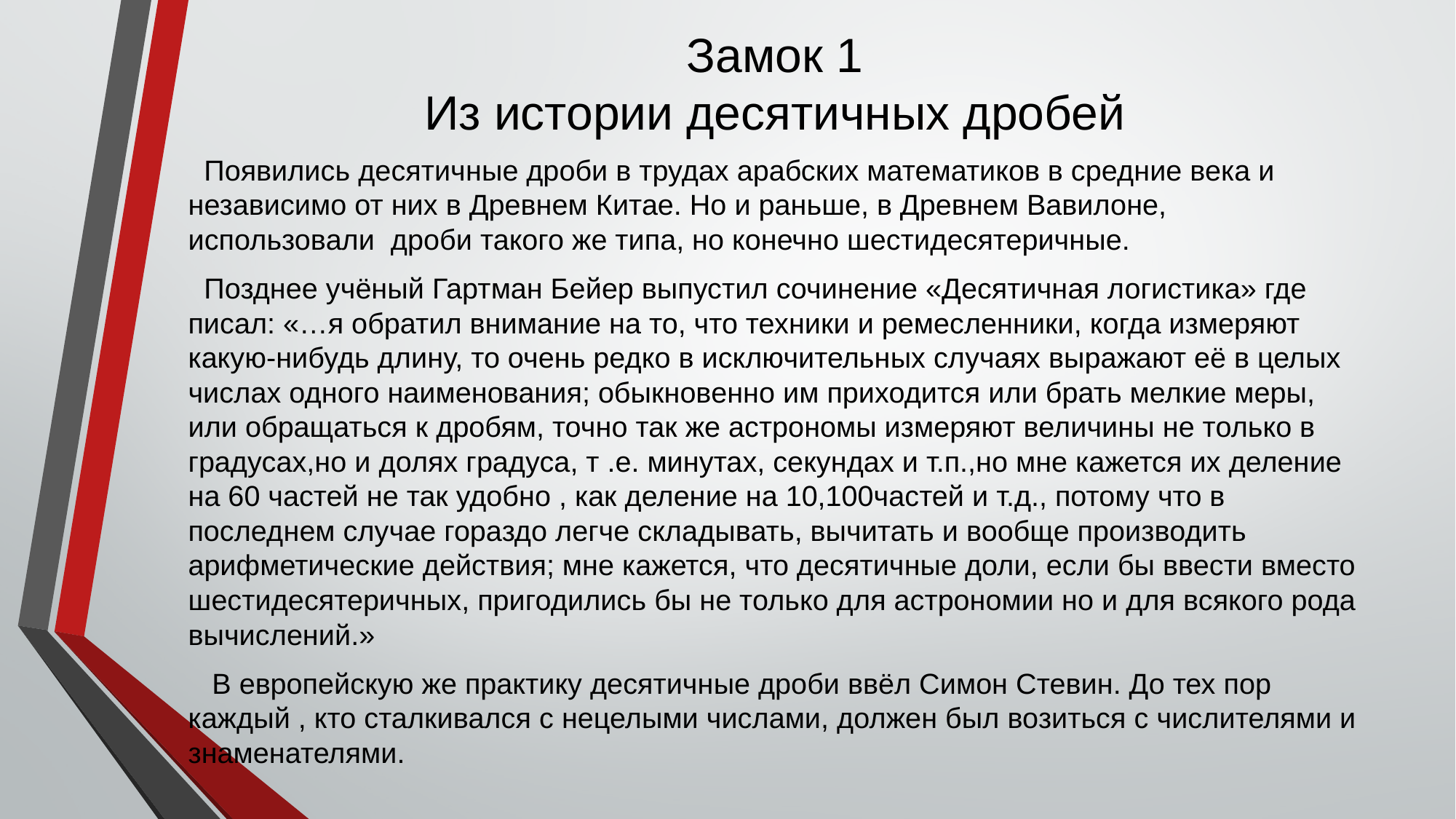

# Замок 1 Из истории десятичных дробей
  Появились десятичные дроби в трудах арабских математиков в средние века и независимо от них в Древнем Китае. Но и раньше, в Древнем Вавилоне, использовали  дроби такого же типа, но конечно шестидесятеричные.
  Позднее учёный Гартман Бейер выпустил сочинение «Десятичная логистика» где писал: «…я обратил внимание на то, что техники и ремесленники, когда измеряют какую-нибудь длину, то очень редко в исключительных случаях выражают её в целых числах одного наименования; обыкновенно им приходится или брать мелкие меры, или обращаться к дробям, точно так же астрономы измеряют величины не только в градусах,но и долях градуса, т .е. минутах, секундах и т.п.,но мне кажется их деление на 60 частей не так удобно , как деление на 10,100частей и т.д., потому что в  последнем случае гораздо легче складывать, вычитать и вообще производить арифметические действия; мне кажется, что десятичные доли, если бы ввести вместо шестидесятеричных, пригодились бы не только для астрономии но и для всякого рода вычислений.»
   В европейскую же практику десятичные дроби ввёл Симон Стевин. До тех пор каждый , кто сталкивался с нецелыми числами, должен был возиться с числителями и знаменателями.